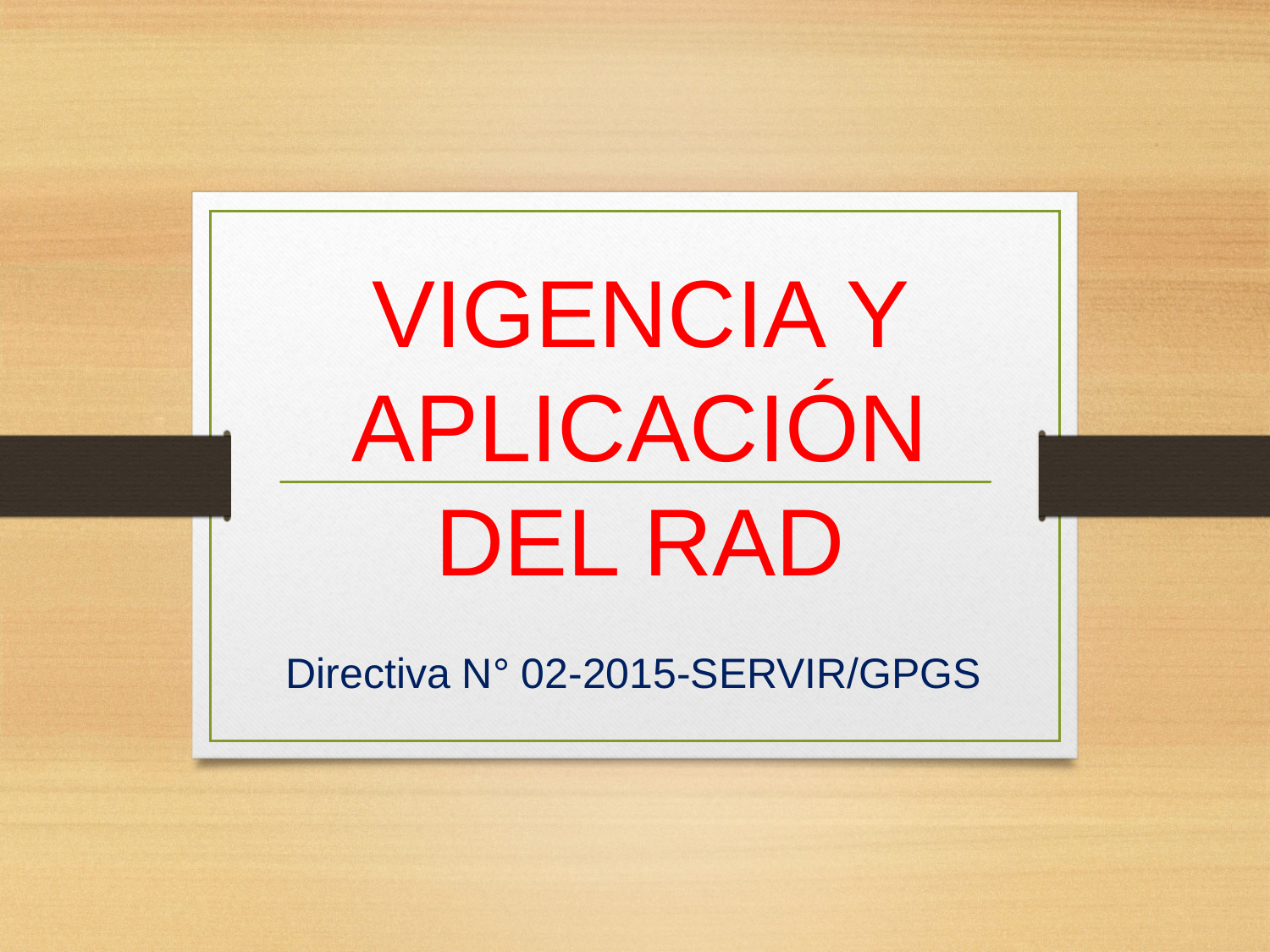

VIGENCIA Y APLICACIÓN DEL RAD

Directiva N° 02-2015-SERVIR/GPGS